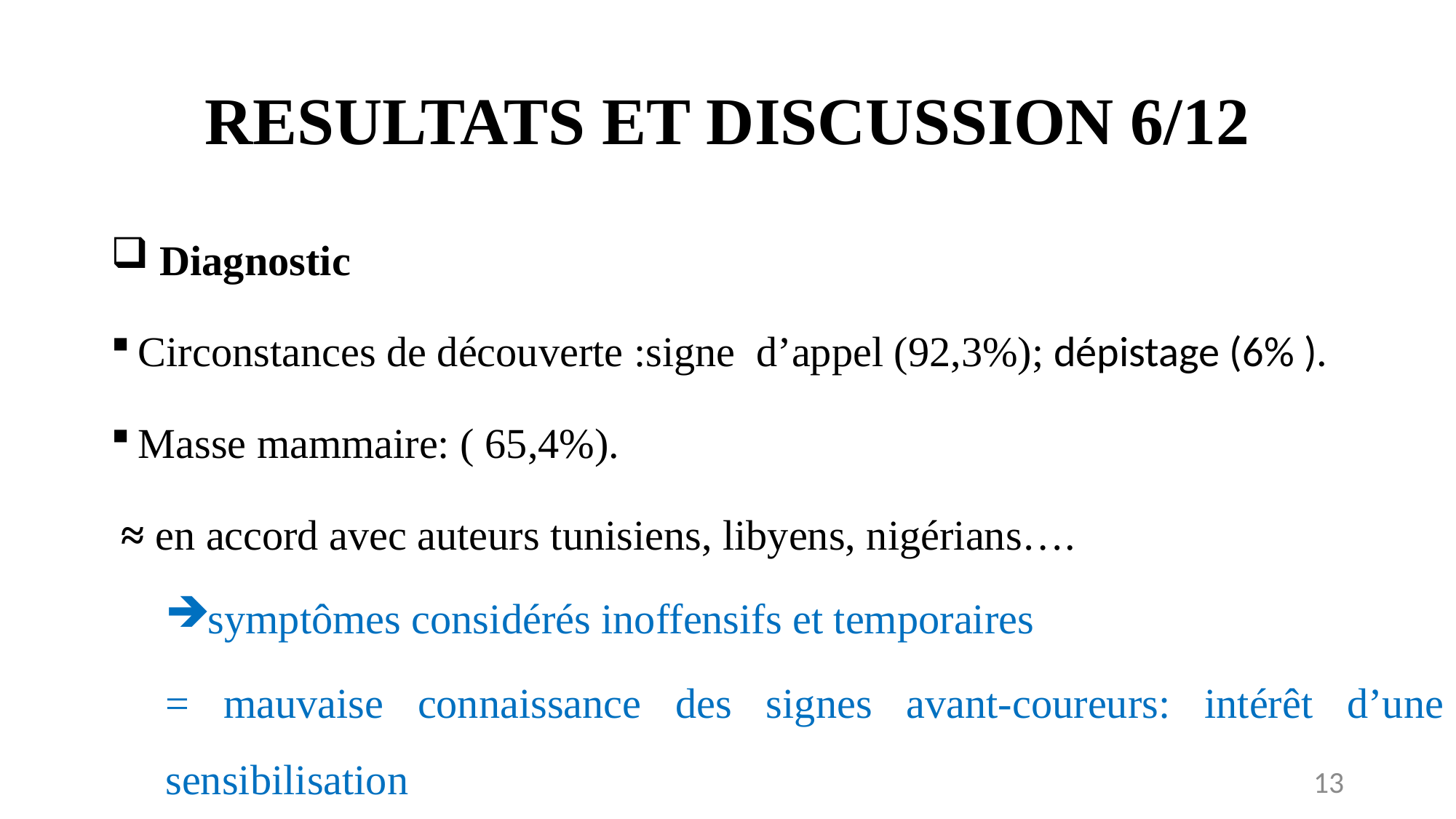

# RESULTATS ET DISCUSSION 6/12
 Diagnostic
Circonstances de découverte :signe  d’appel (92,3%); dépistage (6% ).
Masse mammaire: ( 65,4%).
 ≈ en accord avec auteurs tunisiens, libyens, nigérians….
symptômes considérés inoffensifs et temporaires
= mauvaise connaissance des signes avant-coureurs: intérêt d’une sensibilisation

13